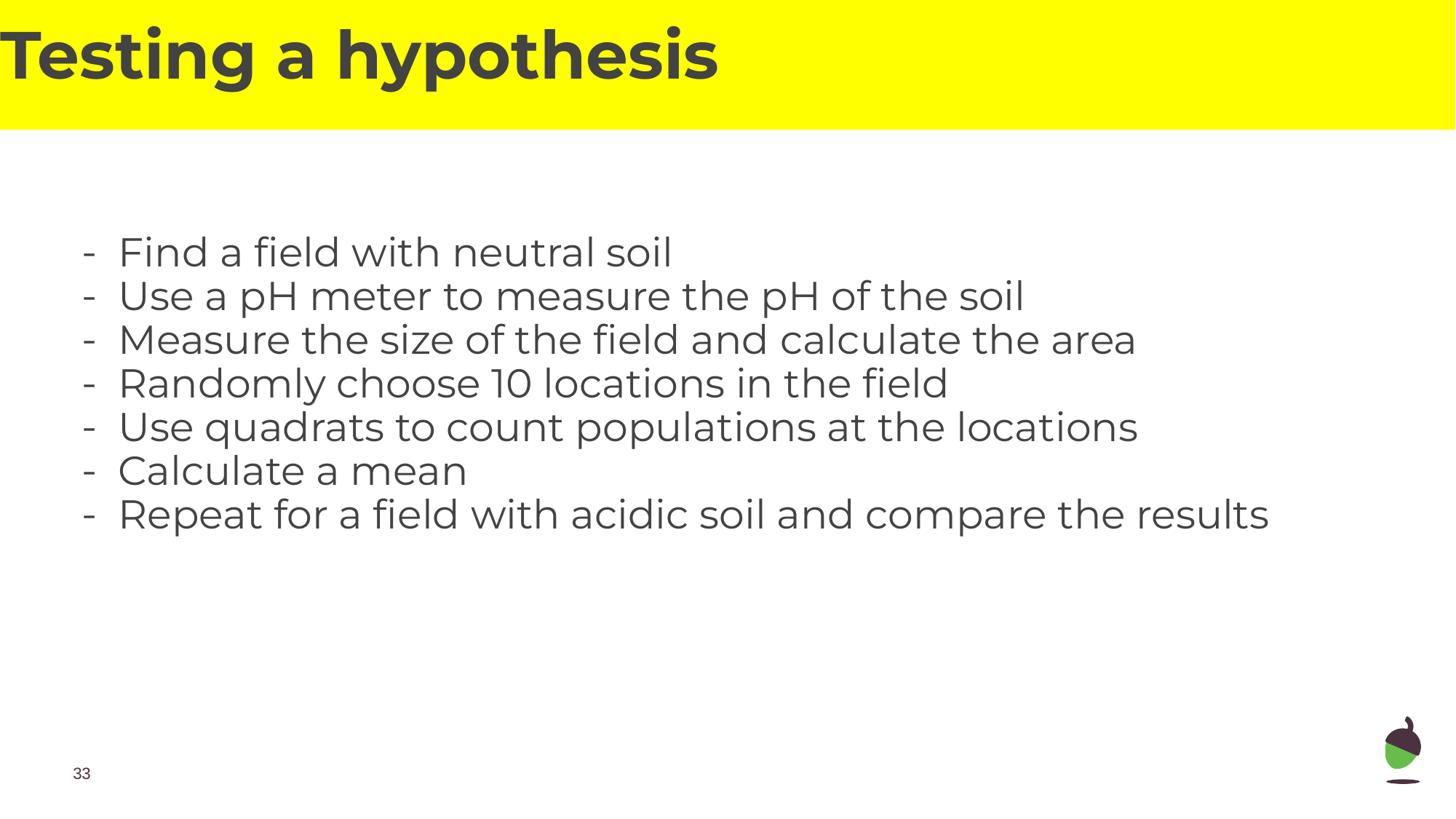

# Testing a hypothesis
Find a field with neutral soil
Use a pH meter to measure the pH of the soil
Measure the size of the field and calculate the area
Randomly choose 10 locations in the field
Use quadrats to count populations at the locations
Calculate a mean
Repeat for a field with acidic soil and compare the results

33